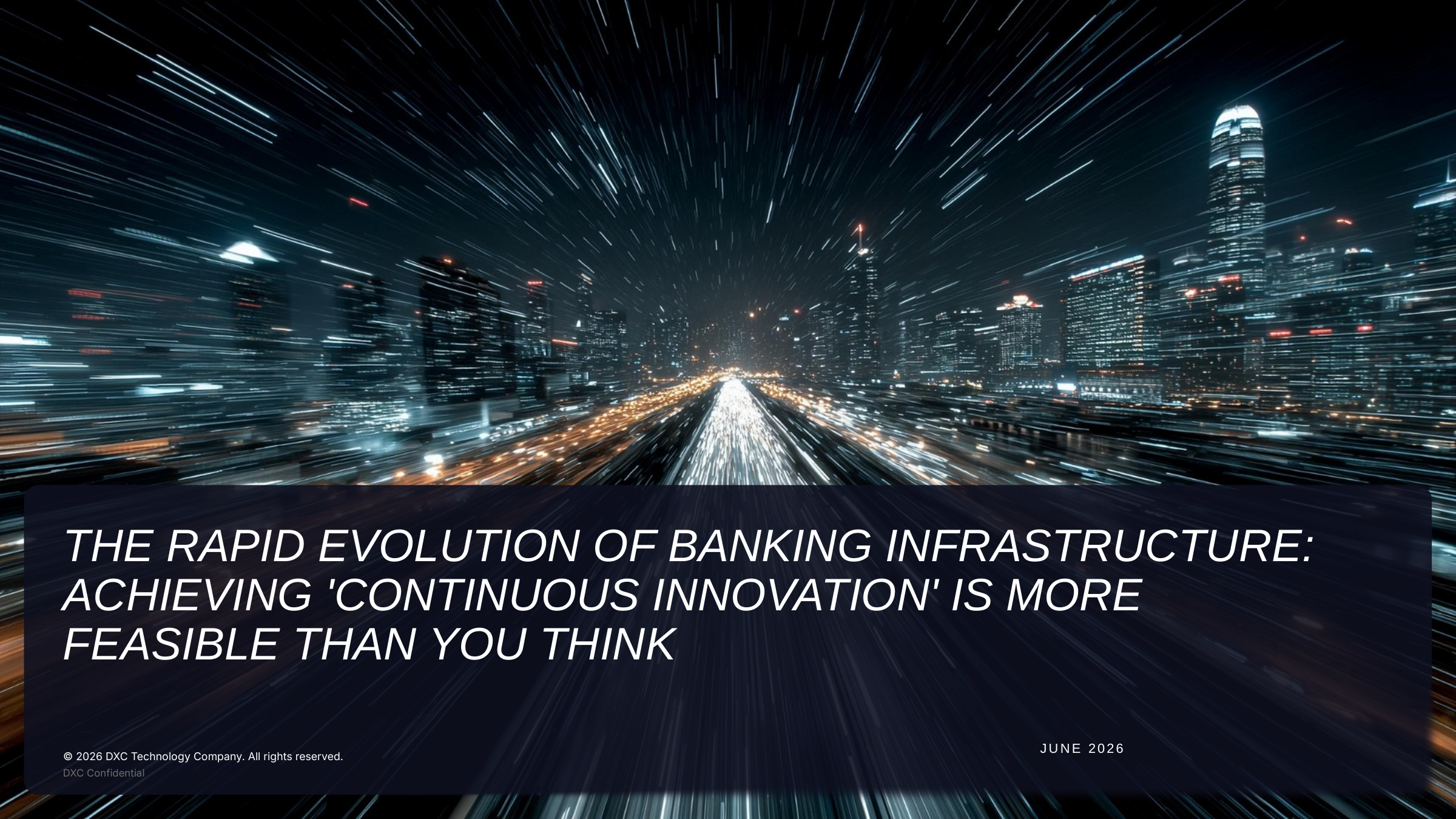

# The Rapid Evolution of Banking Infrastructure: Achieving 'Continuous Innovation' is More Feasible Than You Think
June 2026